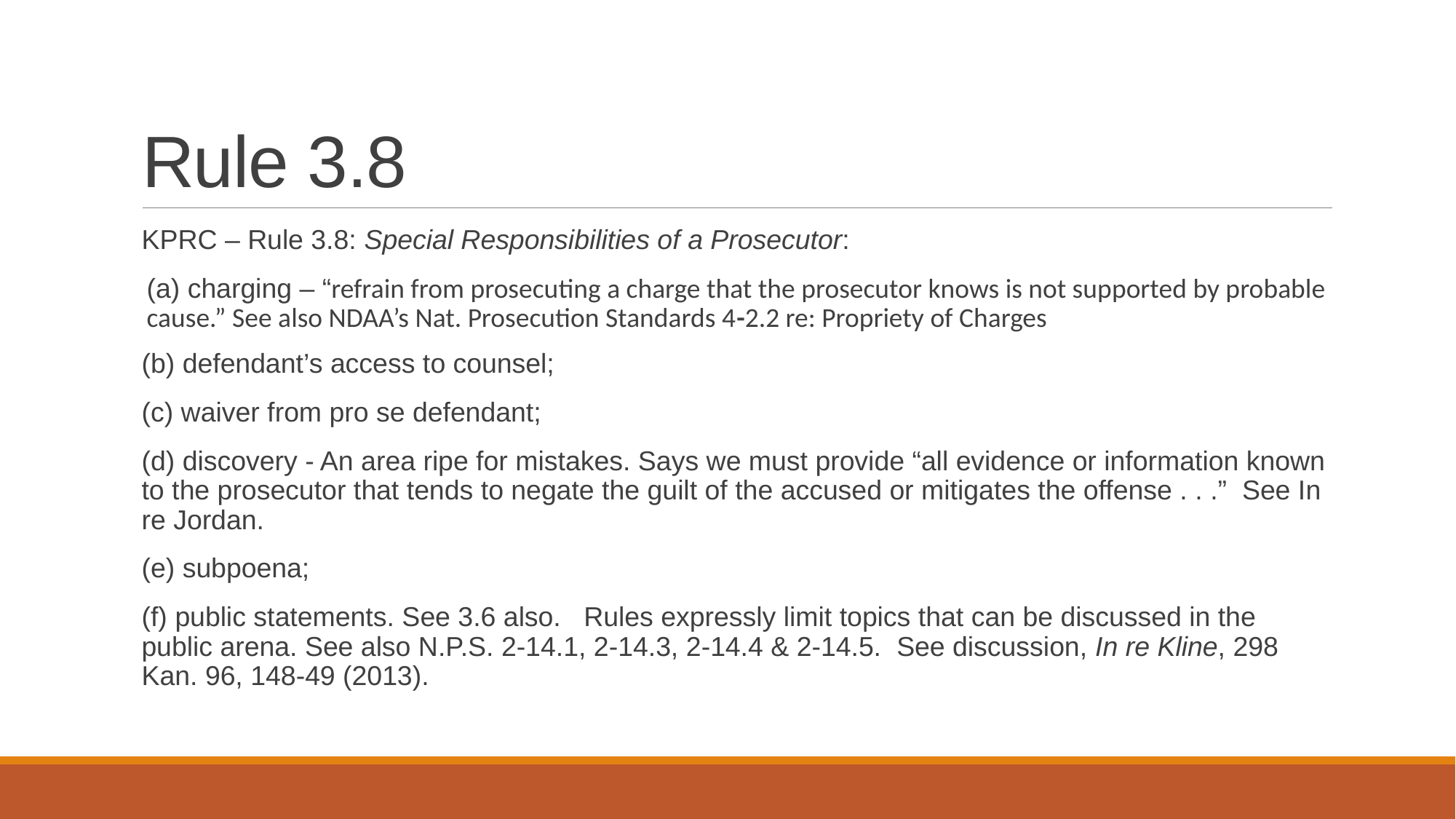

# Rule 3.8
KPRC – Rule 3.8: Special Responsibilities of a Prosecutor:
(a) charging – “refrain from prosecuting a charge that the prosecutor knows is not supported by probable cause.” See also NDAA’s Nat. Prosecution Standards 4-2.2 re: Propriety of Charges
(b) defendant’s access to counsel;
(c) waiver from pro se defendant;
(d) discovery - An area ripe for mistakes. Says we must provide “all evidence or information known to the prosecutor that tends to negate the guilt of the accused or mitigates the offense . . .”  See In re Jordan.
(e) subpoena;
(f) public statements. See 3.6 also.   Rules expressly limit topics that can be discussed in the public arena. See also N.P.S. 2-14.1, 2-14.3, 2-14.4 & 2-14.5.  See discussion, In re Kline, 298 Kan. 96, 148-49 (2013).